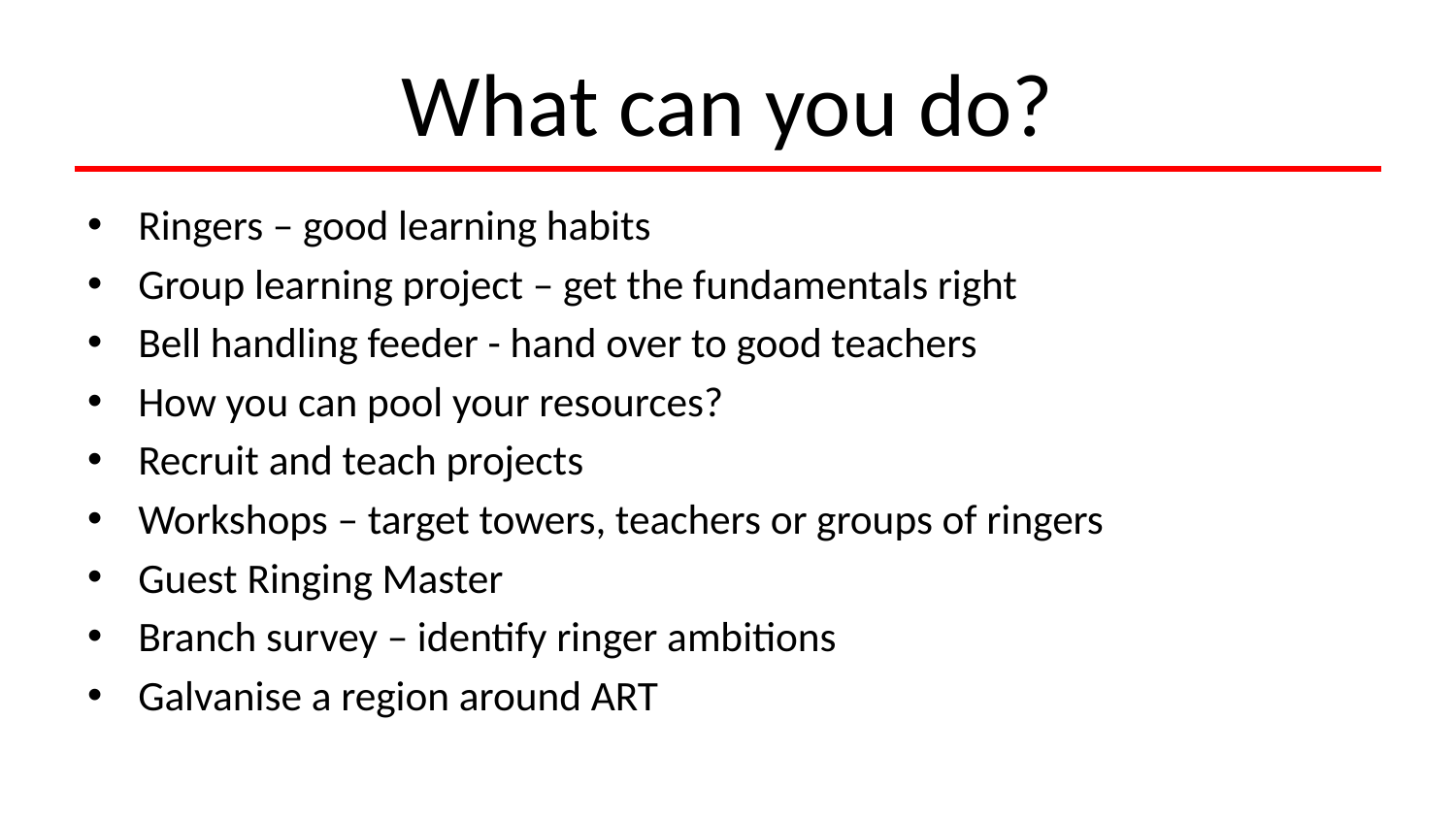

# What can you do?
Ringers – good learning habits
Group learning project – get the fundamentals right
Bell handling feeder - hand over to good teachers
How you can pool your resources?
Recruit and teach projects
Workshops – target towers, teachers or groups of ringers
Guest Ringing Master
Branch survey – identify ringer ambitions
Galvanise a region around ART